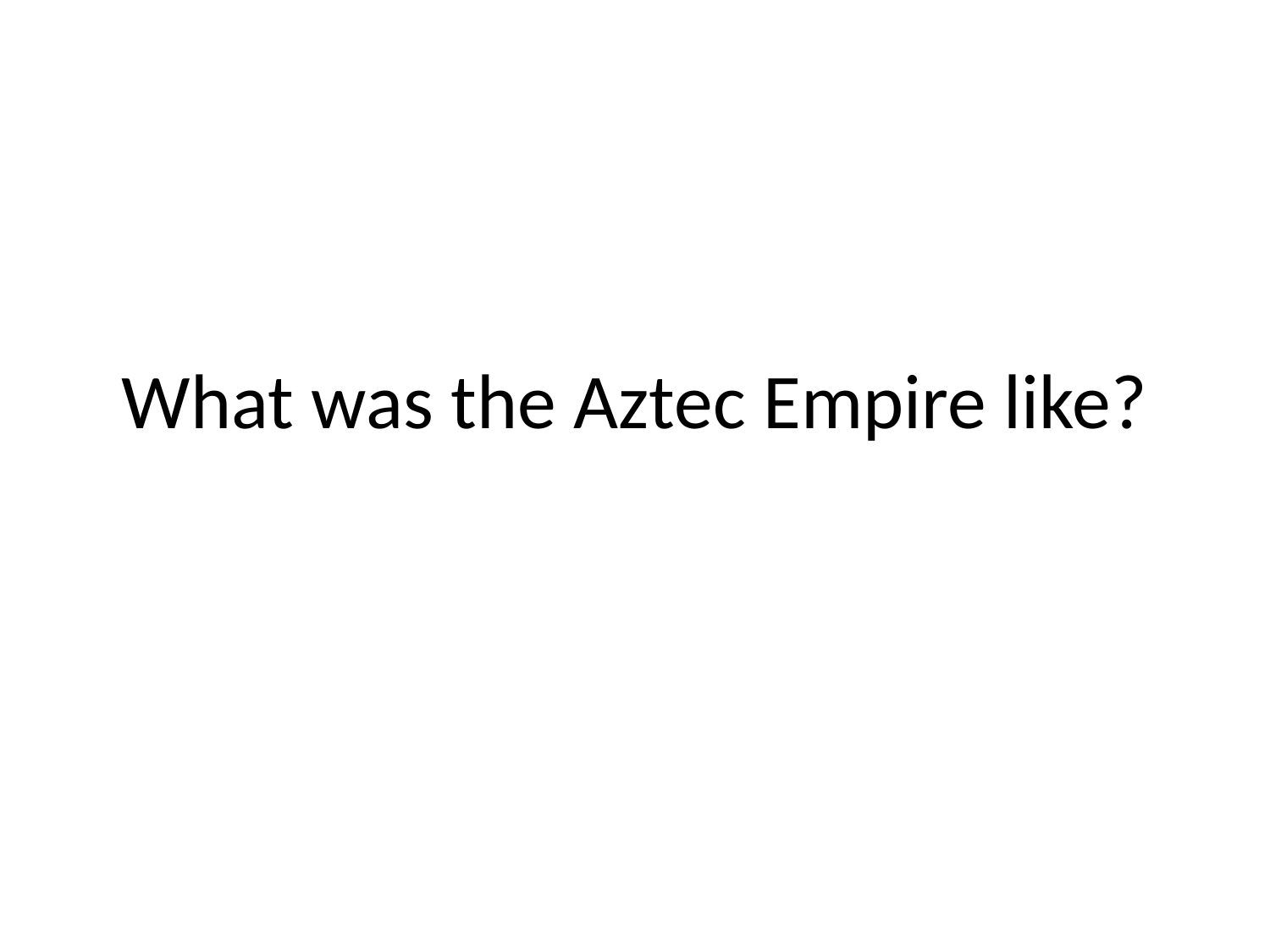

# What was the Aztec Empire like?